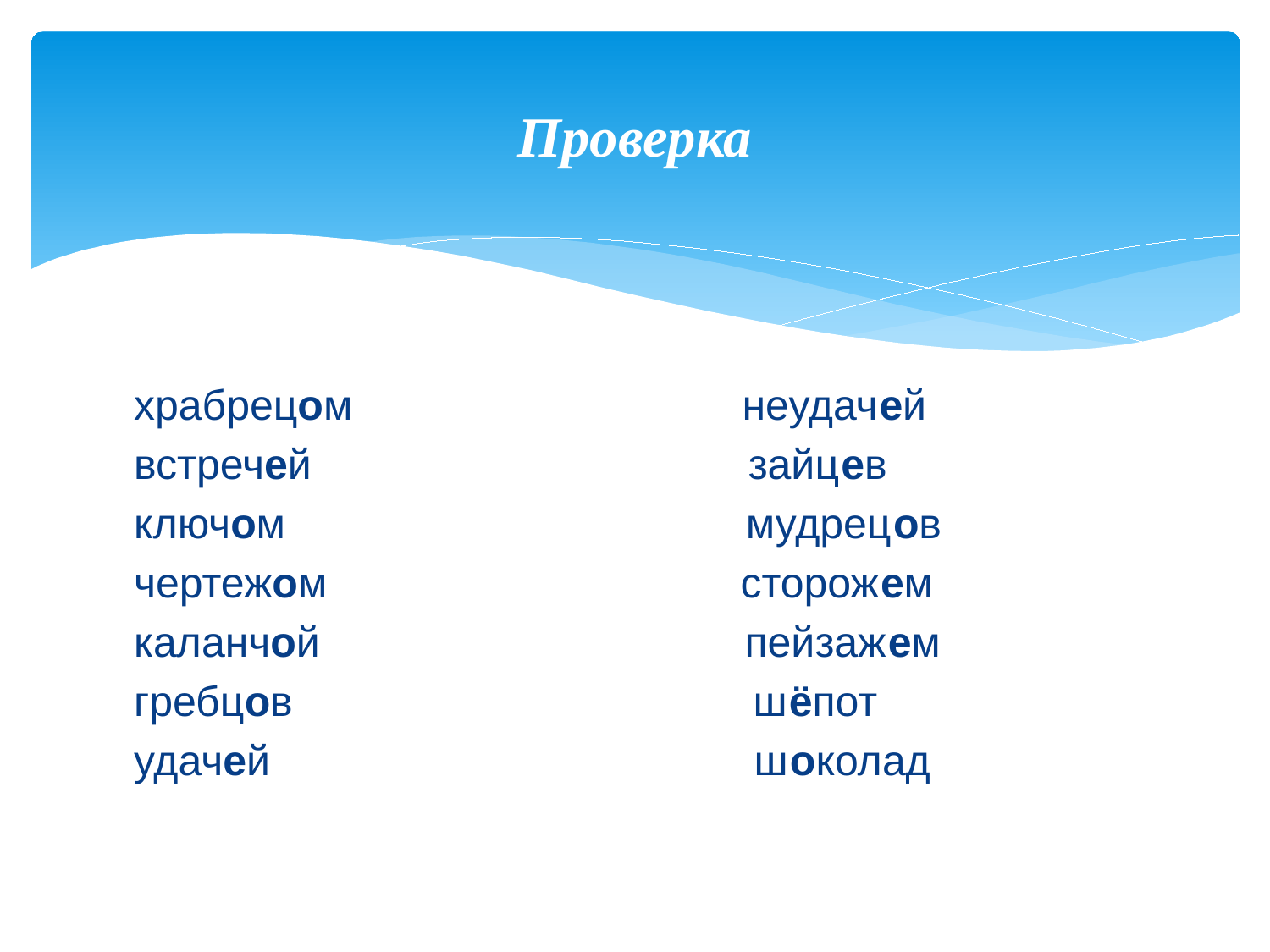

# Проверка
храбрецом                                 неудачей
встречей                                     зайцев
ключом                                       мудрецов
чертежом                                   сторожем
каланчой                                    пейзажем
гребцов                                       шёпот
удачей                                         шоколад